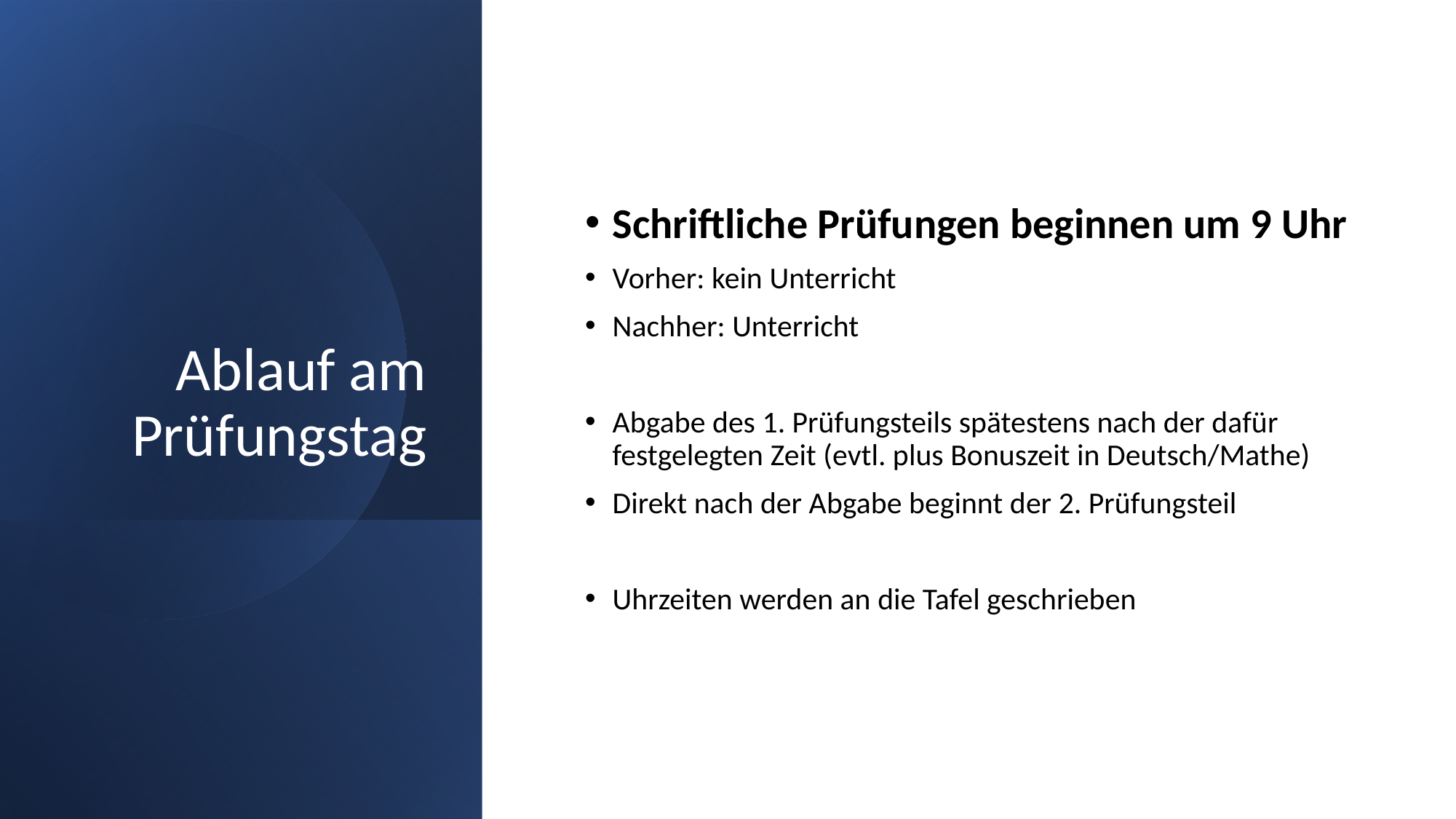

# Ablauf am Prüfungstag
Schriftliche Prüfungen beginnen um 9 Uhr
Vorher: kein Unterricht
Nachher: Unterricht

Abgabe des 1. Prüfungsteils spätestens nach der dafür festgelegten Zeit (evtl. plus Bonuszeit in Deutsch/Mathe)
Direkt nach der Abgabe beginnt der 2. Prüfungsteil

Uhrzeiten werden an die Tafel geschrieben